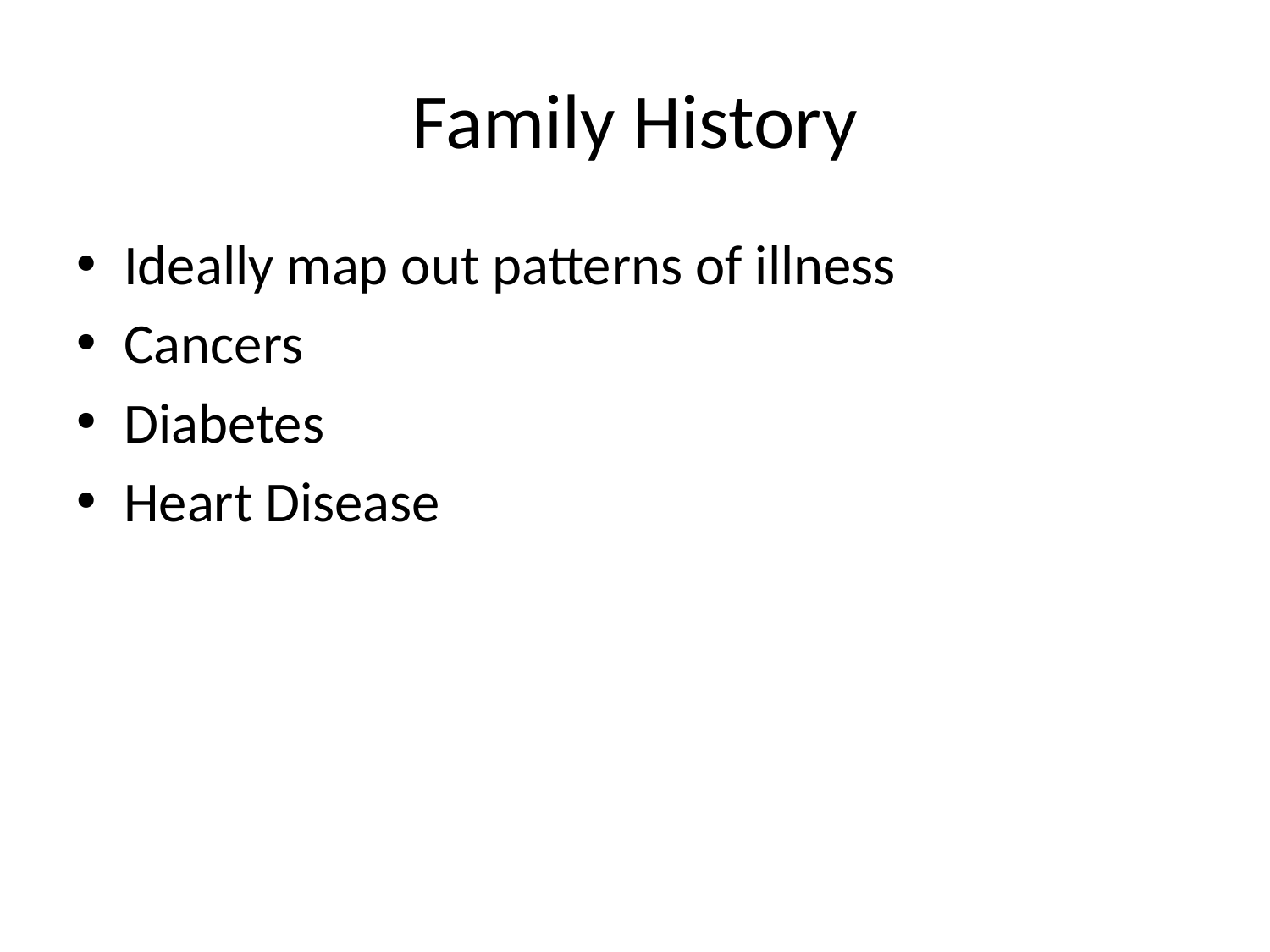

# Family History
Ideally map out patterns of illness
Cancers
Diabetes
Heart Disease